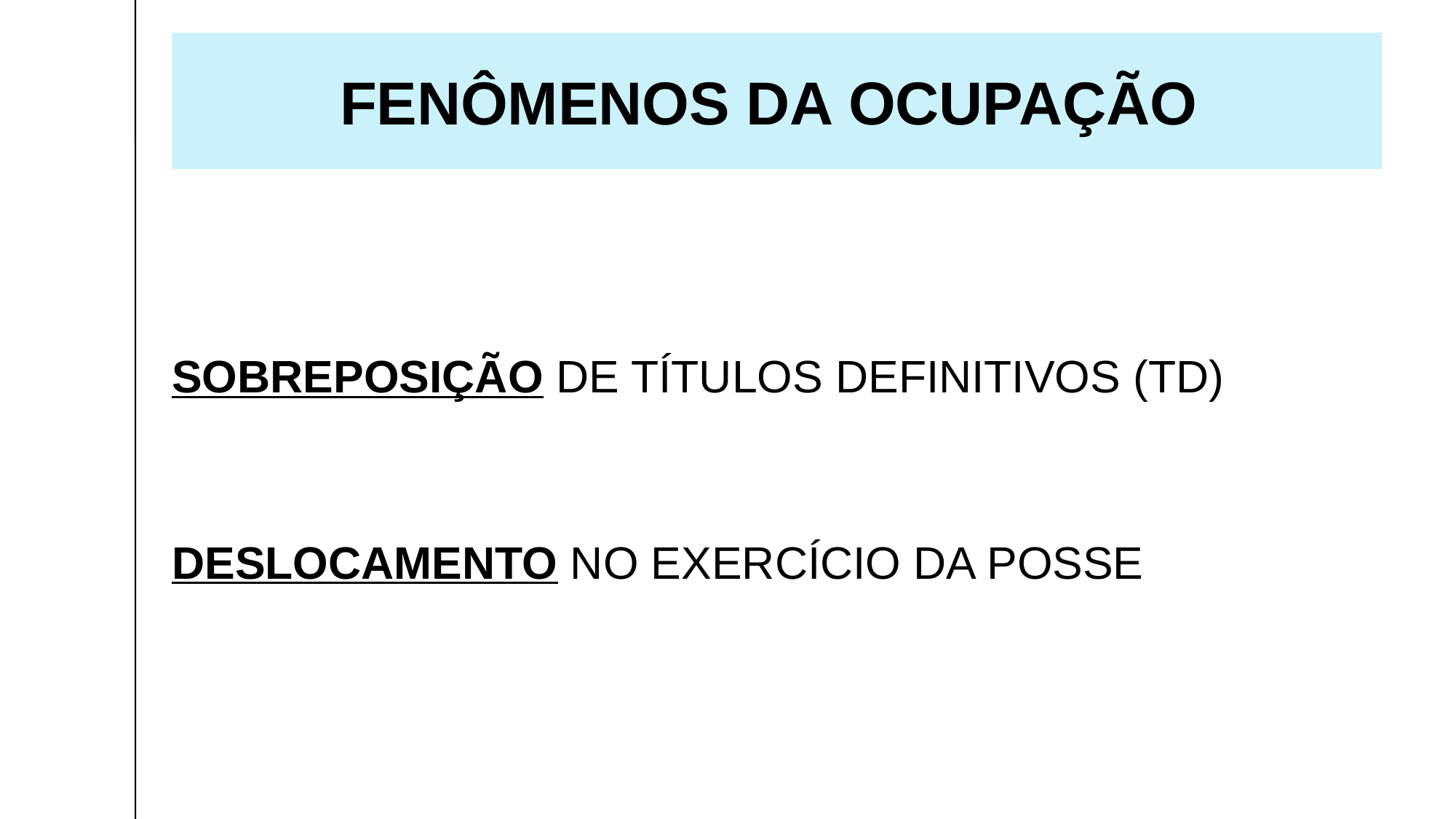

FENÔMENOS DA OCUPAÇÃO
SOBREPOSIÇÃO DE TÍTULOS DEFINITIVOS (TD)

DESLOCAMENTO NO EXERCÍCIO DA POSSE